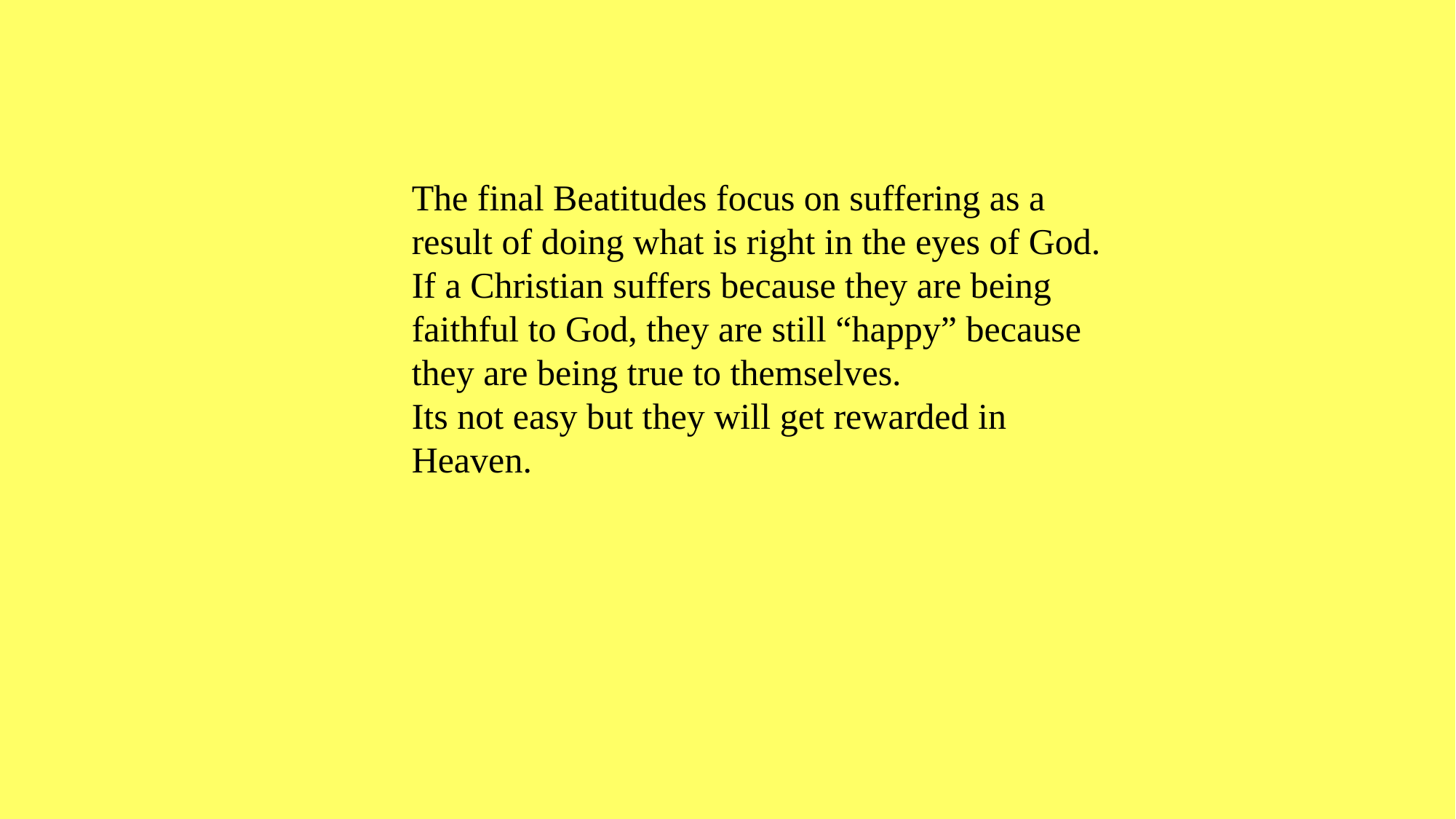

The final Beatitudes focus on suffering as a result of doing what is right in the eyes of God.
If a Christian suffers because they are being faithful to God, they are still “happy” because they are being true to themselves.
Its not easy but they will get rewarded in Heaven.